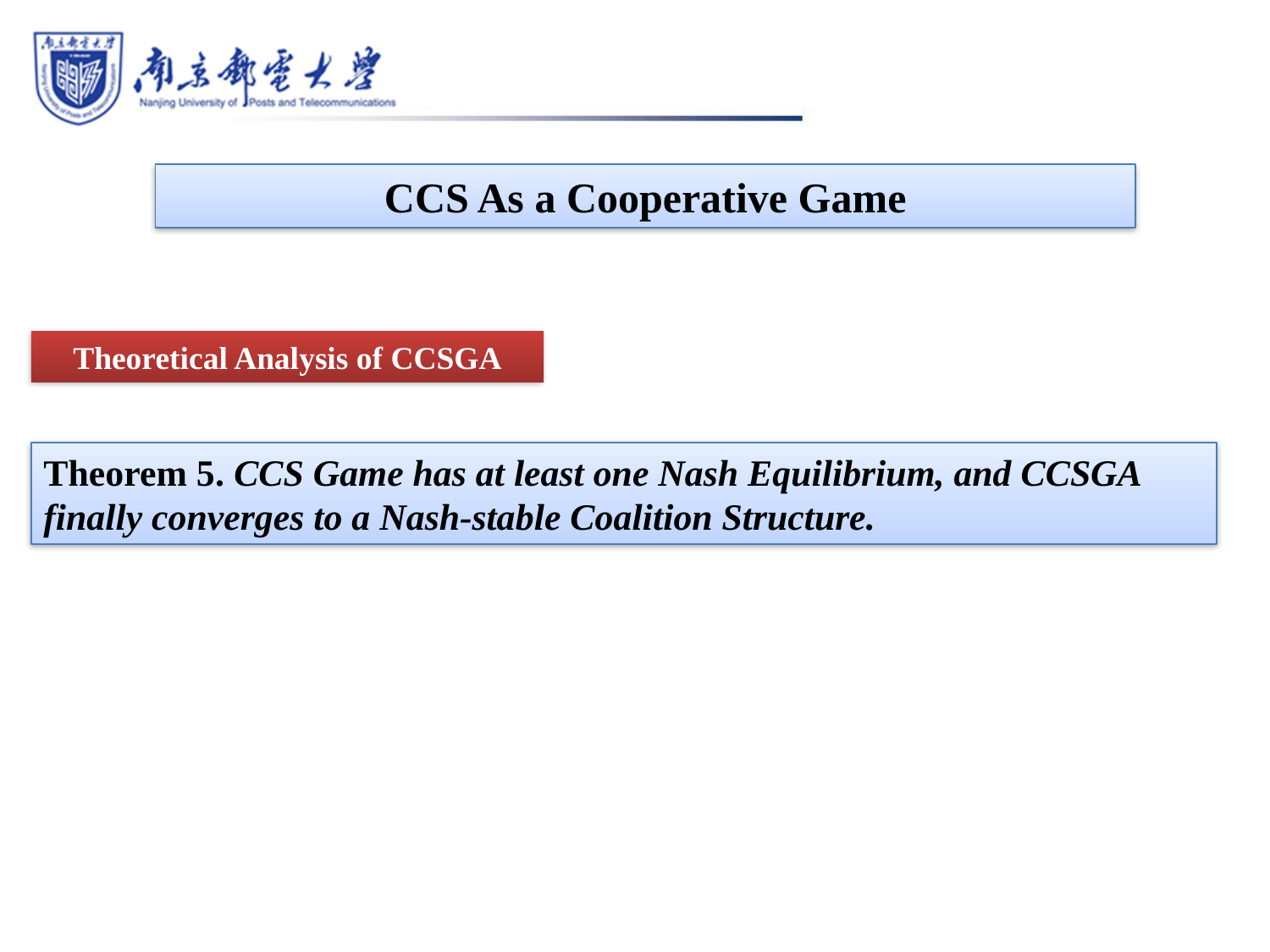

CCS As a Cooperative Game
Theoretical Analysis of CCSGA
Theorem 5. CCS Game has at least one Nash Equilibrium, and CCSGA finally converges to a Nash-stable Coalition Structure.